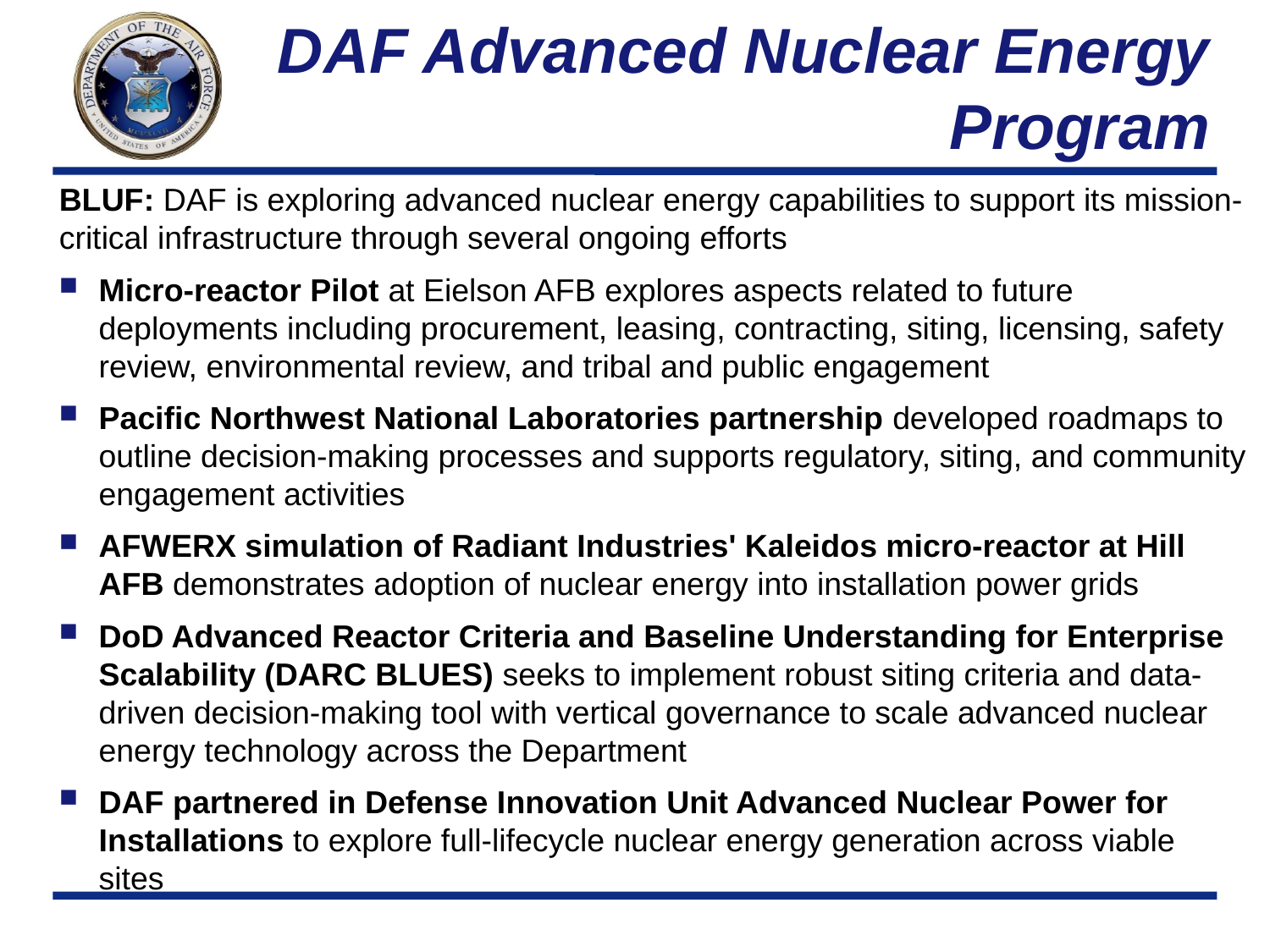

DAF Advanced Nuclear Energy Program
BLUF: DAF is exploring advanced nuclear energy capabilities to support its mission-critical infrastructure through several ongoing efforts
Micro-reactor Pilot at Eielson AFB explores aspects related to future deployments including procurement, leasing, contracting, siting, licensing, safety review, environmental review, and tribal and public engagement
Pacific Northwest National Laboratories partnership developed roadmaps to outline decision-making processes and supports regulatory, siting, and community engagement activities
AFWERX simulation of Radiant Industries' Kaleidos micro-reactor at Hill AFB demonstrates adoption of nuclear energy into installation power grids
DoD Advanced Reactor Criteria and Baseline Understanding for Enterprise Scalability (DARC BLUES) seeks to implement robust siting criteria and data-driven decision-making tool with vertical governance to scale advanced nuclear energy technology across the Department
DAF partnered in Defense Innovation Unit Advanced Nuclear Power for Installations to explore full-lifecycle nuclear energy generation across viable sites